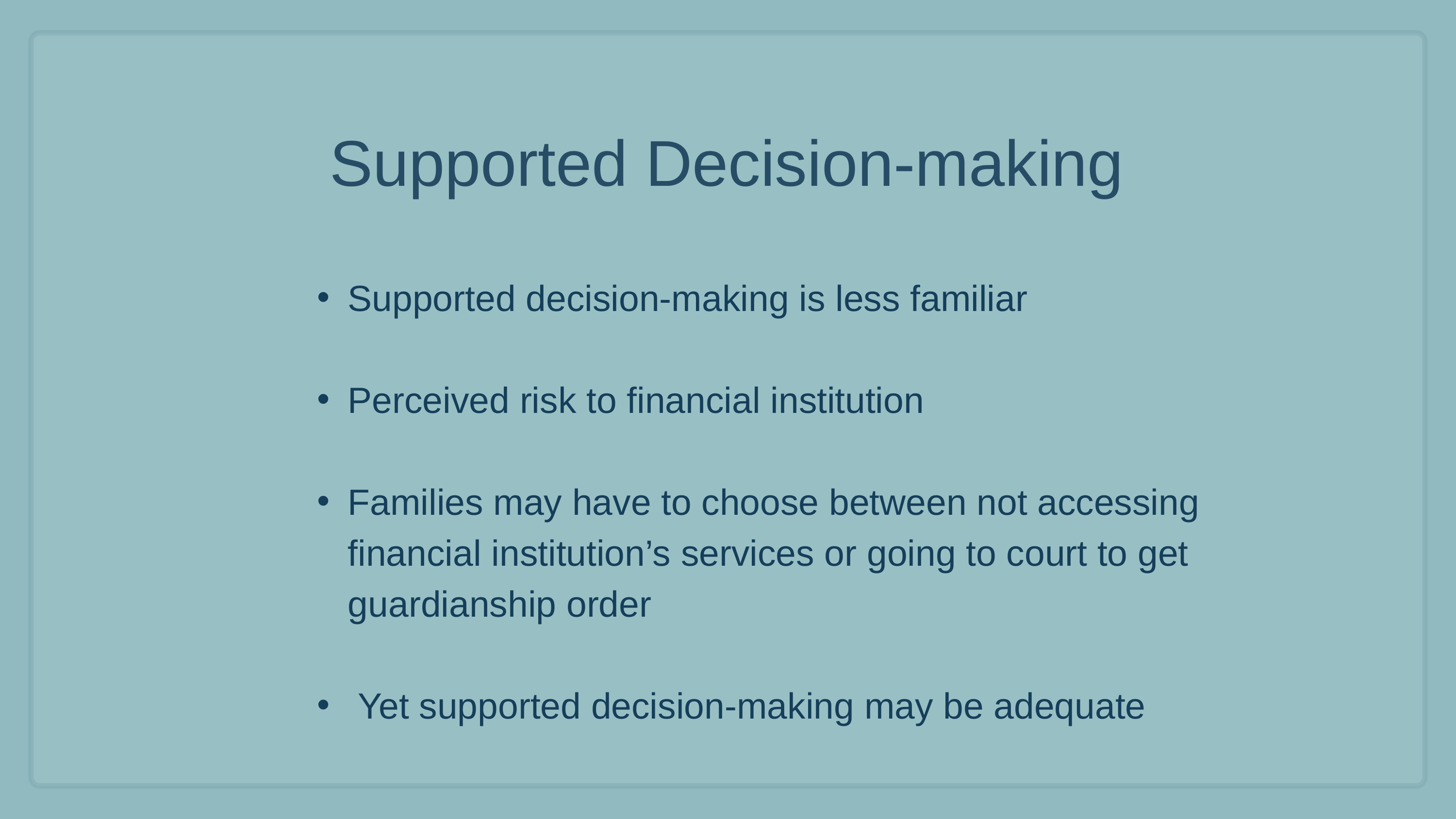

Supported Decision-making
Supported decision-making is less familiar

Perceived risk to financial institution

Families may have to choose between not accessing financial institution’s services or going to court to get guardianship order

 Yet supported decision-making may be adequate